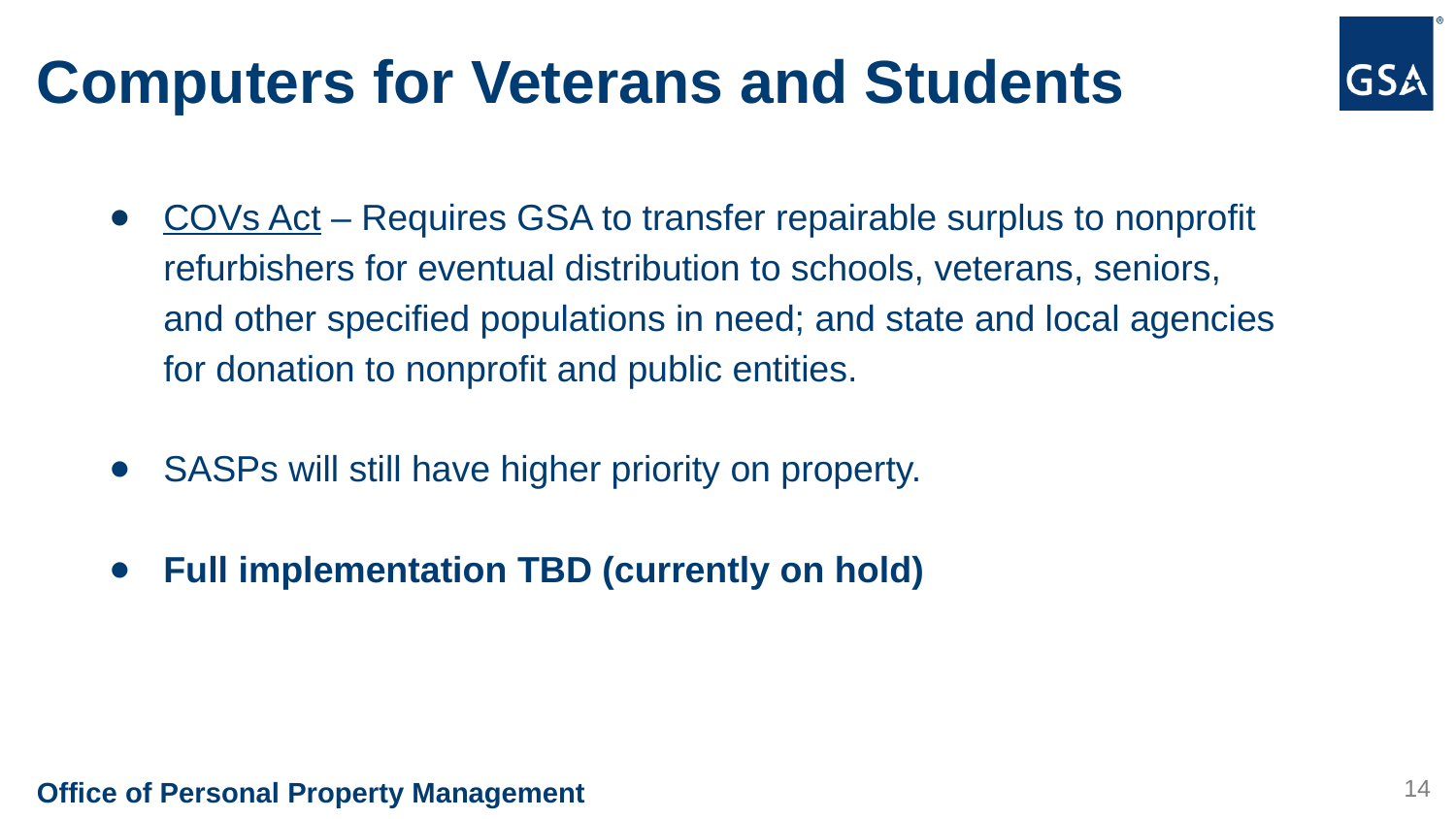

# Computers for Veterans and Students
COVs Act – Requires GSA to transfer repairable surplus to nonprofit refurbishers for eventual distribution to schools, veterans, seniors, and other specified populations in need; and state and local agencies for donation to nonprofit and public entities.

SASPs will still have higher priority on property.

Full implementation TBD (currently on hold)

14